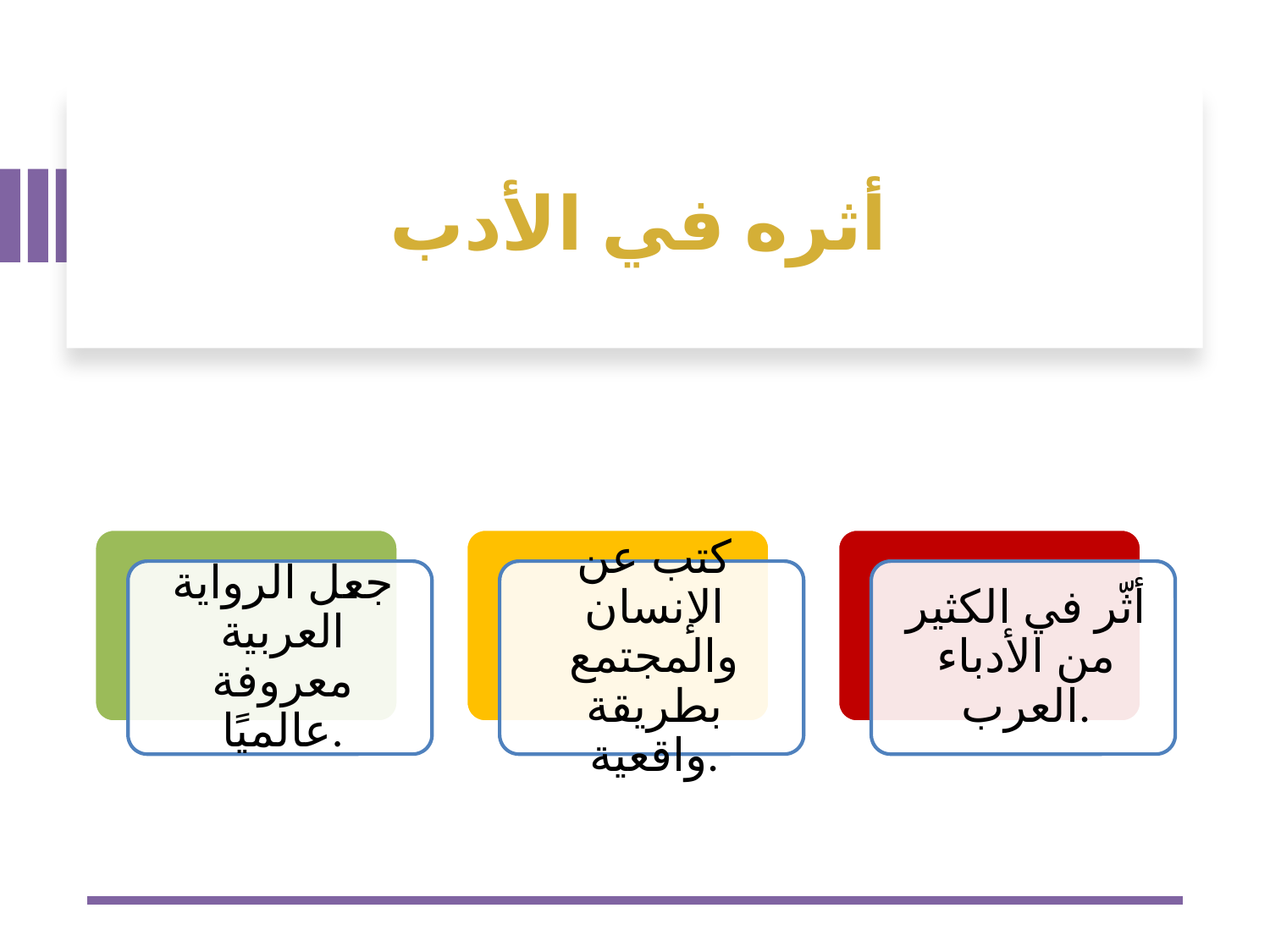

# أثره في الأدب

جعل الرواية العربية معروفة عالميًا.
كتب عن الإنسان والمجتمع بطريقة واقعية.
أثّر في الكثير من الأدباء العرب.